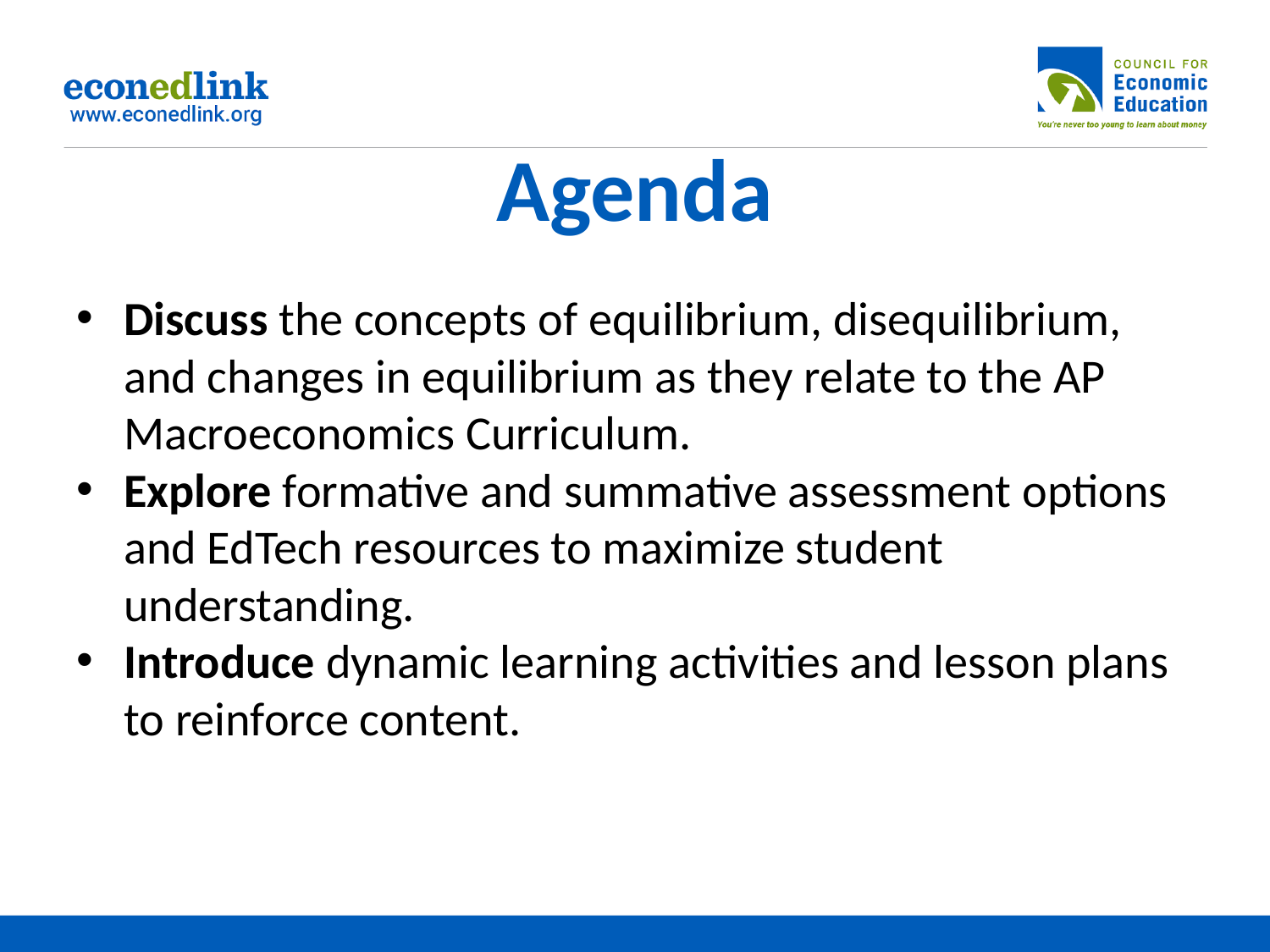

# Agenda

Discuss the concepts of equilibrium, disequilibrium, and changes in equilibrium as they relate to the AP Macroeconomics Curriculum.
Explore formative and summative assessment options and EdTech resources to maximize student understanding.
Introduce dynamic learning activities and lesson plans to reinforce content.